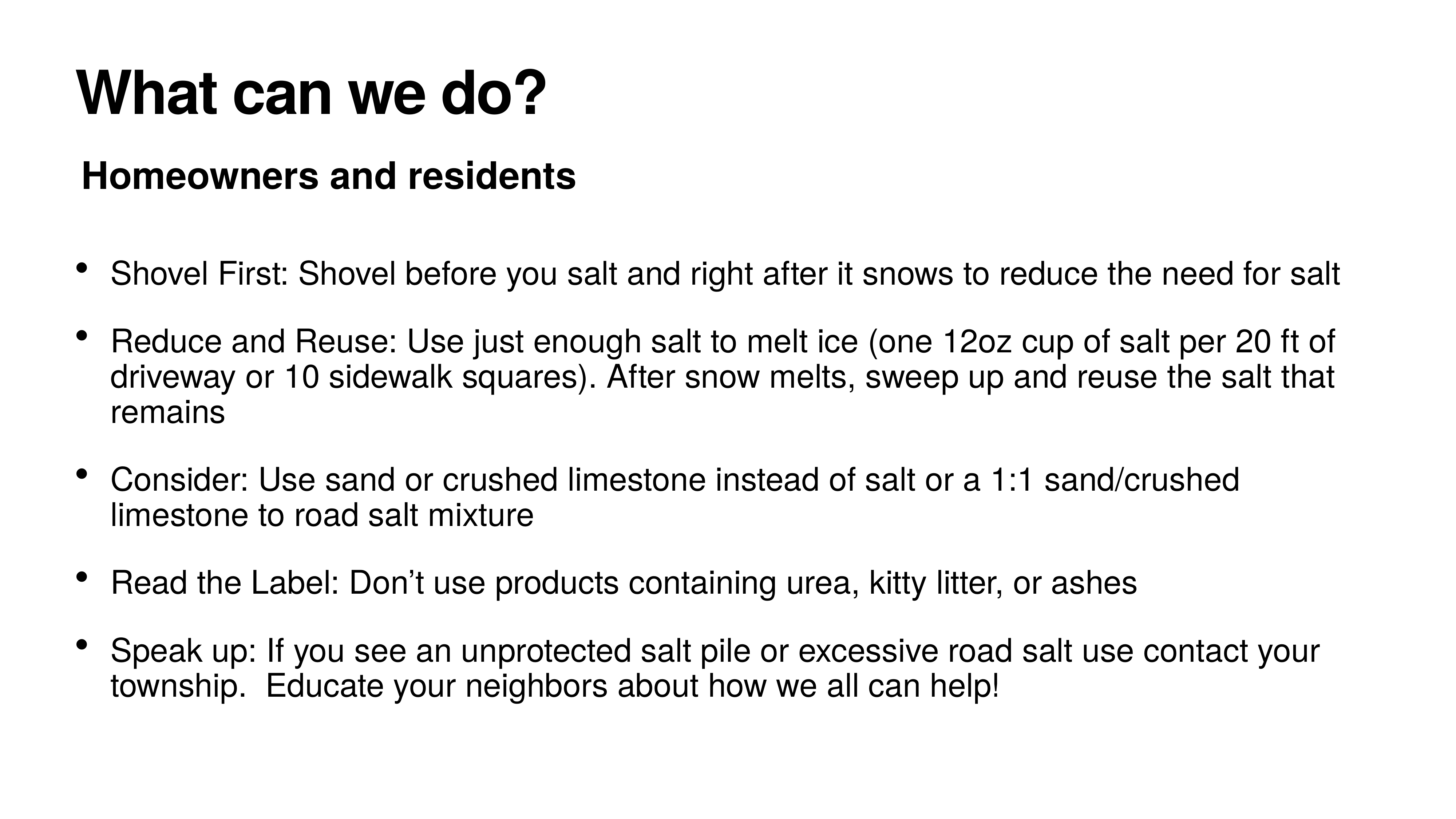

# What can we do?
Homeowners and residents
Shovel First: Shovel before you salt and right after it snows to reduce the need for salt
Reduce and Reuse: Use just enough salt to melt ice (one 12oz cup of salt per 20 ft of driveway or 10 sidewalk squares). After snow melts, sweep up and reuse the salt that remains
Consider: Use sand or crushed limestone instead of salt or a 1:1 sand/crushed limestone to road salt mixture
Read the Label: Don’t use products containing urea, kitty litter, or ashes
Speak up: If you see an unprotected salt pile or excessive road salt use contact your township.  Educate your neighbors about how we all can help!